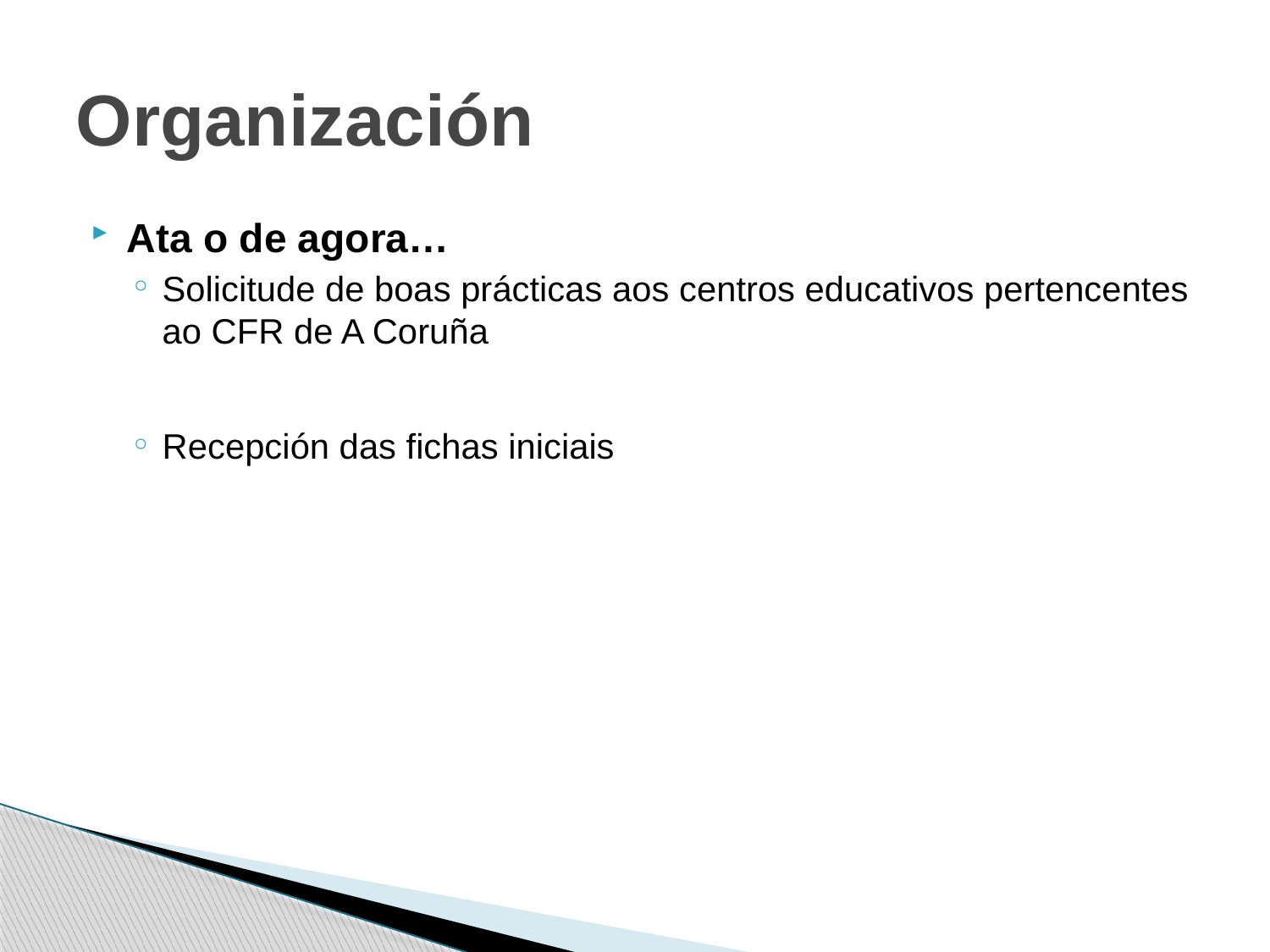

# Organización
Ata o de agora…
Solicitude de boas prácticas aos centros educativos pertencentes ao CFR de A Coruña

Recepción das fichas iniciais